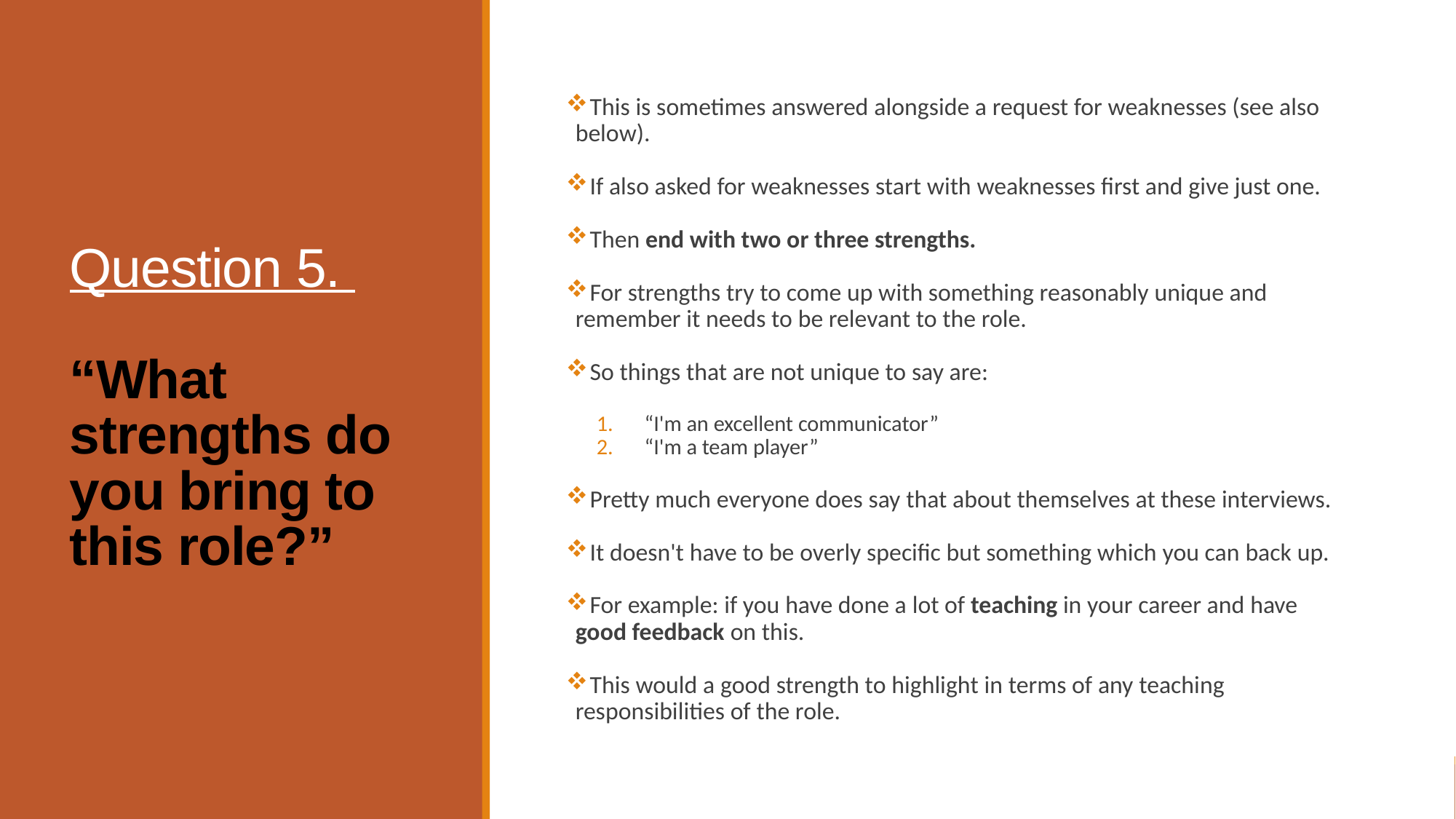

# Question 5. “What strengths do you bring to this role?”
 This is sometimes answered alongside a request for weaknesses (see also below).

 If also asked for weaknesses start with weaknesses first and give just one.

 Then end with two or three strengths.

 For strengths try to come up with something reasonably unique and remember it needs to be relevant to the role.

 So things that are not unique to say are:

“I'm an excellent communicator”
“I'm a team player”

 Pretty much everyone does say that about themselves at these interviews.

 It doesn't have to be overly specific but something which you can back up.

 For example: if you have done a lot of teaching in your career and have good feedback on this.

 This would a good strength to highlight in terms of any teaching responsibilities of the role.